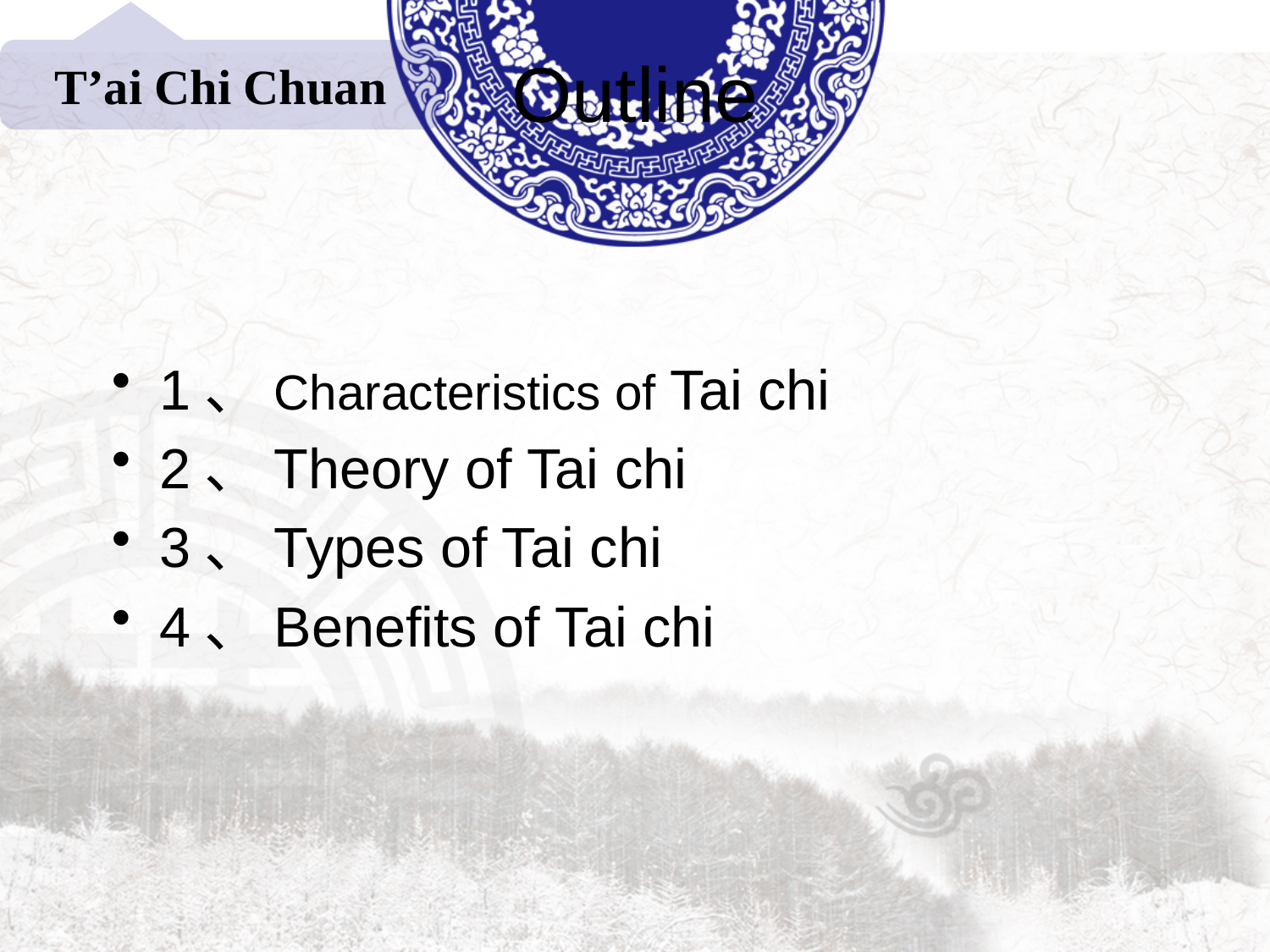

# Outline
T’ai Chi Chuan
1、Characteristics of Tai chi
2、Theory of Tai chi
3、Types of Tai chi
4、Benefits of Tai chi